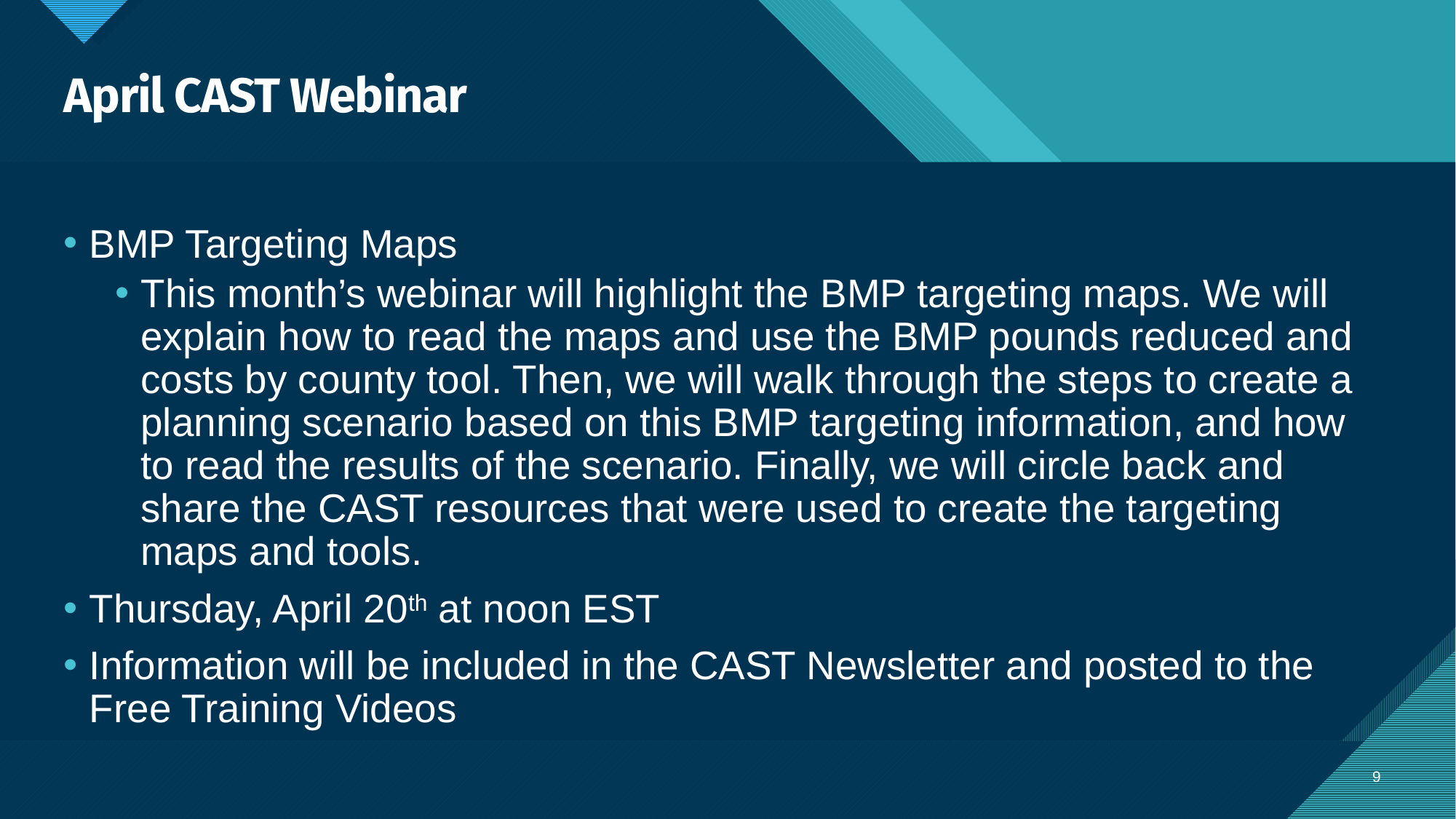

# April CAST Webinar
BMP Targeting Maps
This month’s webinar will highlight the BMP targeting maps. We will explain how to read the maps and use the BMP pounds reduced and costs by county tool. Then, we will walk through the steps to create a planning scenario based on this BMP targeting information, and how to read the results of the scenario. Finally, we will circle back and share the CAST resources that were used to create the targeting maps and tools.
Thursday, April 20th at noon EST
Information will be included in the CAST Newsletter and posted to the Free Training Videos
9